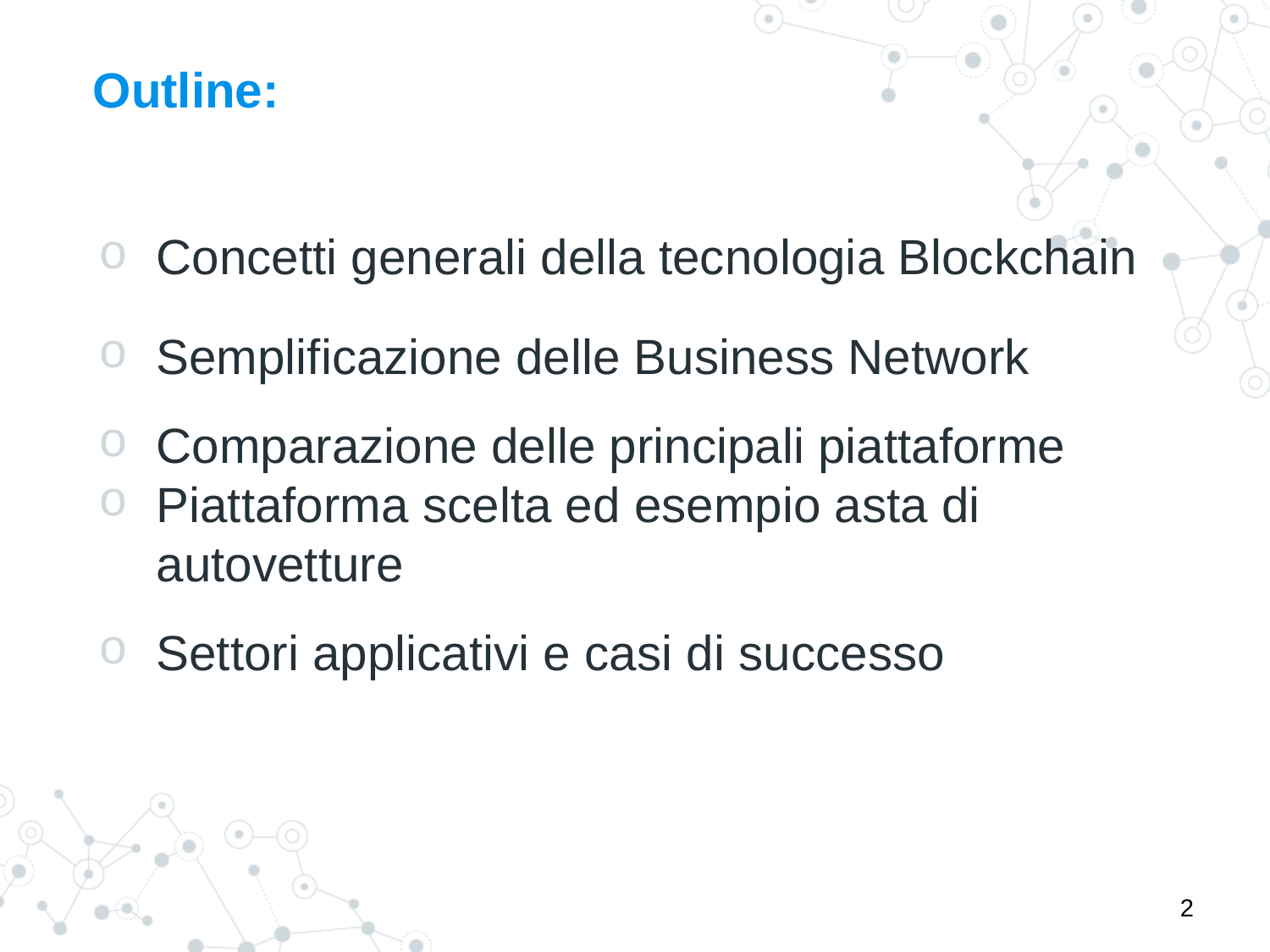

# Outline:
Concetti generali della tecnologia Blockchain
Semplificazione delle Business Network
Comparazione delle principali piattaforme
Piattaforma scelta ed esempio asta di autovetture
Settori applicativi e casi di successo
2